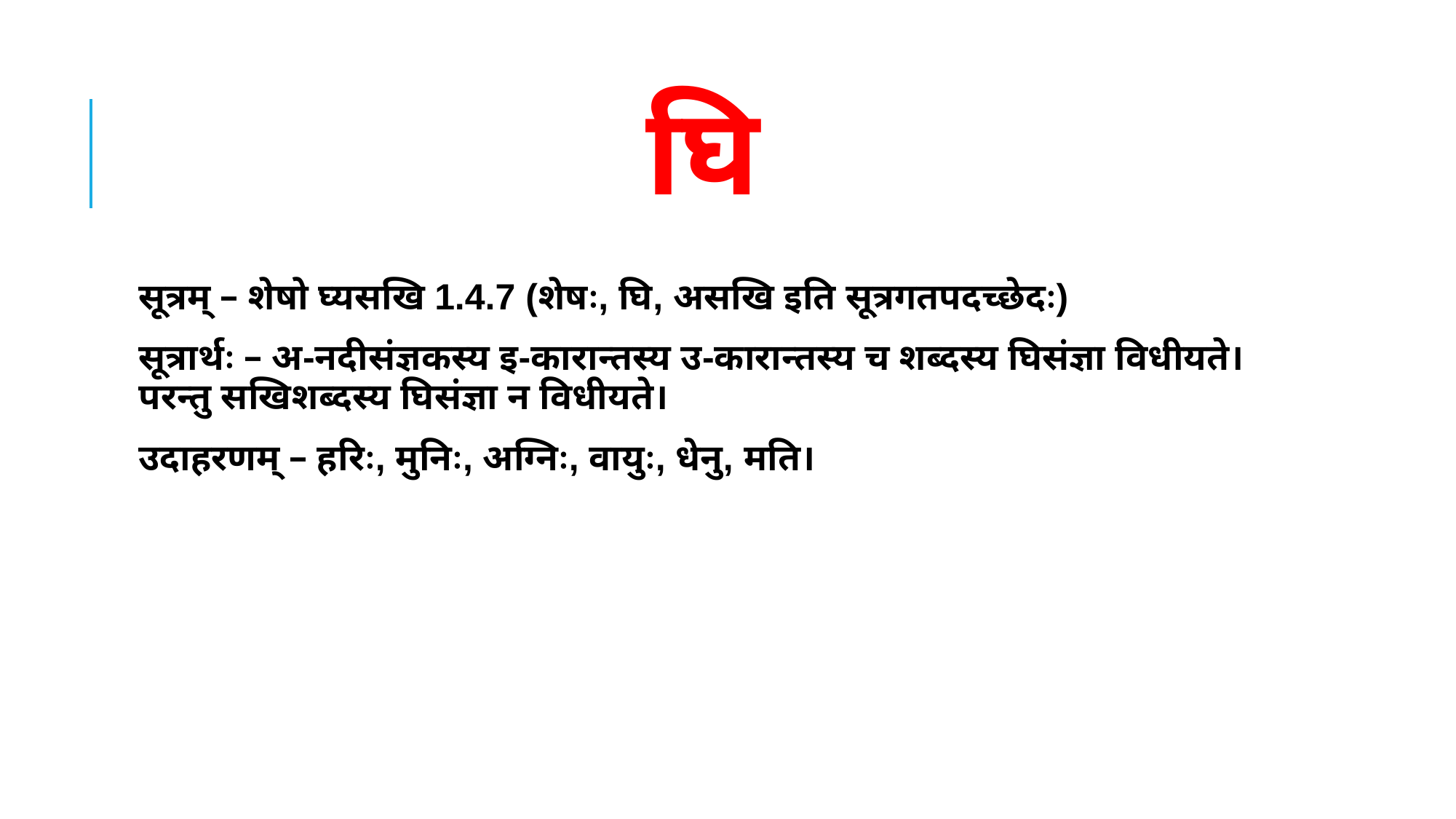

# घि
सूत्रम् – शेषो घ्यसखि 1.4.7 (शेषः, घि, असखि इति सूत्रगतपदच्छेदः)
सूत्रार्थः – अ-नदीसंज्ञकस्य इ-कारान्तस्य उ-कारान्तस्य च शब्दस्य घिसंज्ञा विधीयते। परन्तु सखिशब्दस्य घिसंज्ञा न विधीयते।
उदाहरणम् – हरिः, मुनिः, अग्निः, वायुः, धेनु, मति।